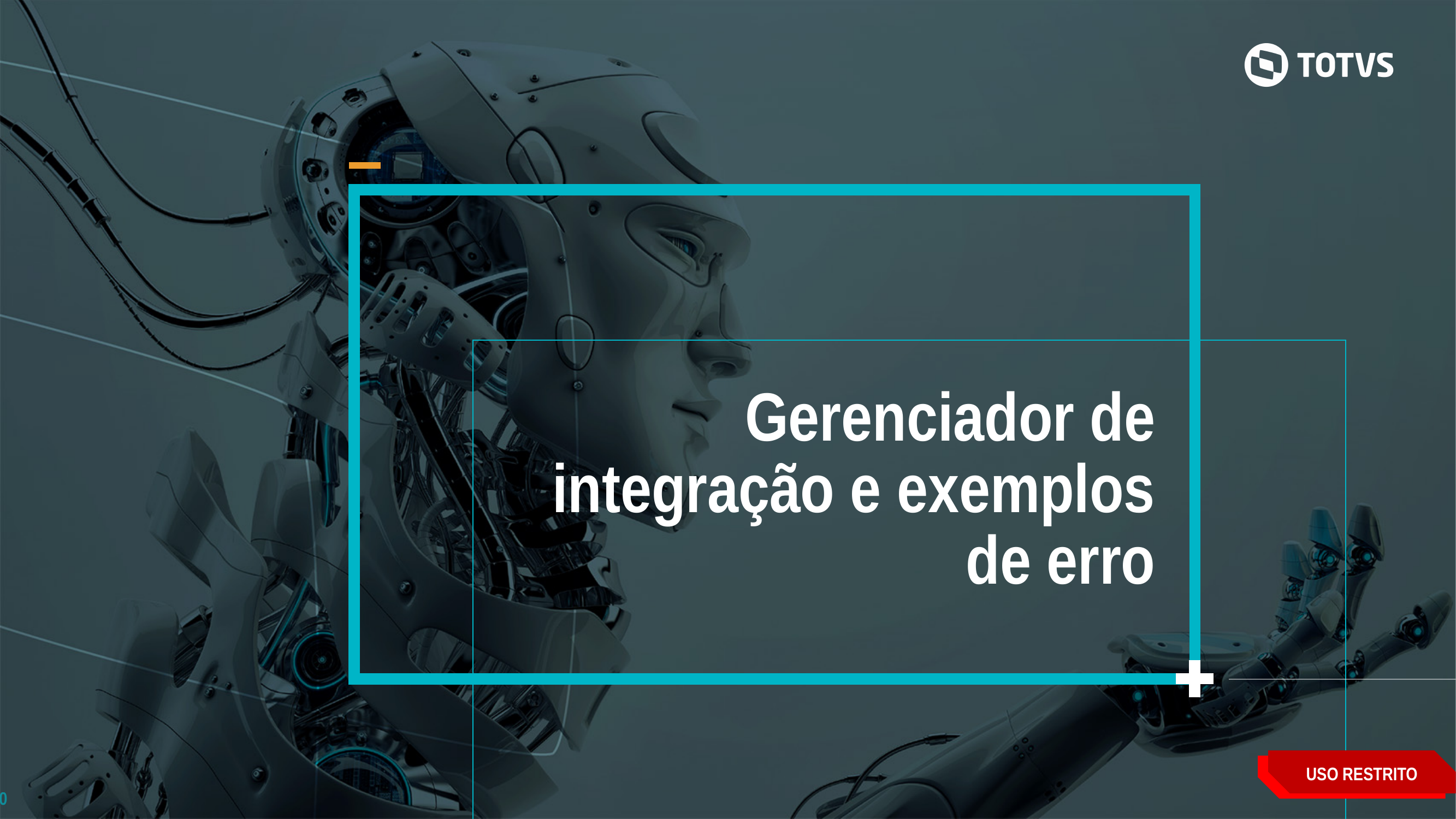

Gerenciador de integração e exemplos de erro